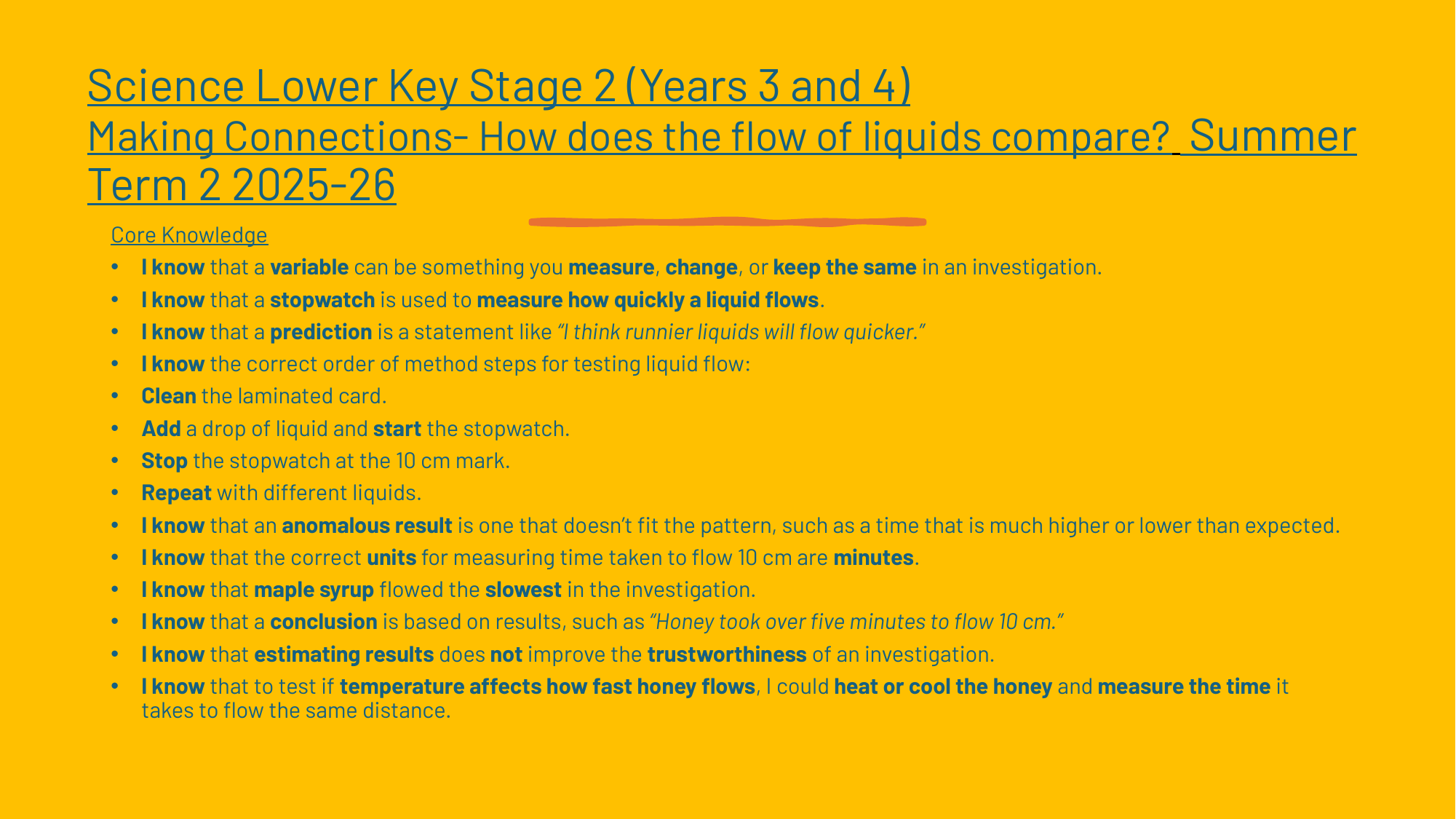

# Science Lower Key Stage 2 (Years 3 and 4) Making Connections- How does the flow of liquids compare?  Summer Term 2 2025-26
Core Knowledge
I know that a variable can be something you measure, change, or keep the same in an investigation.​
I know that a stopwatch is used to measure how quickly a liquid flows.​
I know that a prediction is a statement like “I think runnier liquids will flow quicker.”​
I know the correct order of method steps for testing liquid flow:​
Clean the laminated card.​
Add a drop of liquid and start the stopwatch.​
Stop the stopwatch at the 10 cm mark.​
Repeat with different liquids.​
I know that an anomalous result is one that doesn’t fit the pattern, such as a time that is much higher or lower than expected.​
I know that the correct units for measuring time taken to flow 10 cm are minutes.​
I know that maple syrup flowed the slowest in the investigation.​
I know that a conclusion is based on results, such as “Honey took over five minutes to flow 10 cm.”​
I know that estimating results does not improve the trustworthiness of an investigation.​
I know that to test if temperature affects how fast honey flows, I could heat or cool the honey and measure the time it takes to flow the same distance.